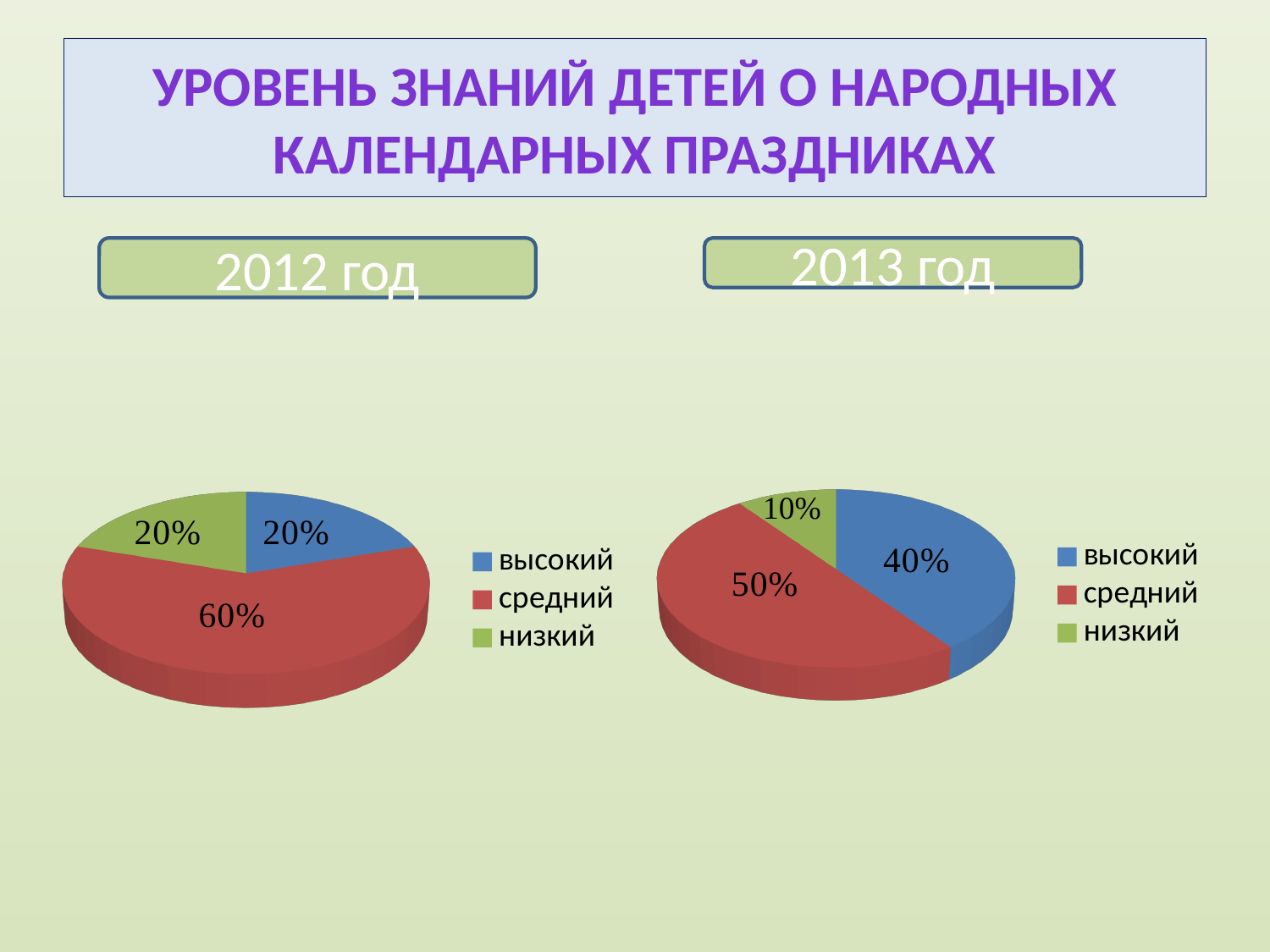

# Уровень знаний детей о народных календарных праздниках
2012 год
2013 год

[unsupported chart]

[unsupported chart]